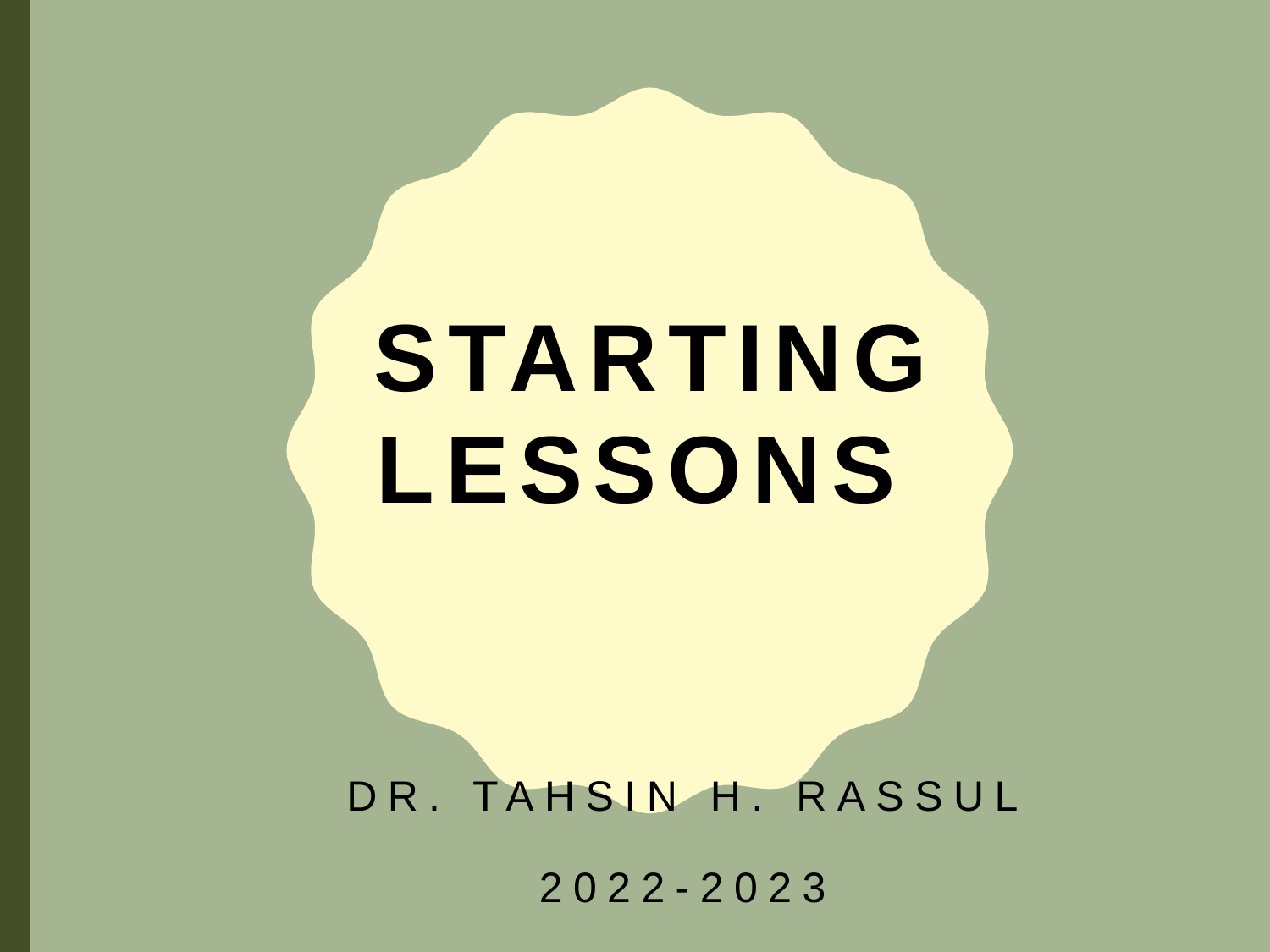

# Starting lessons
Dr. Tahsin H. rassul

2022-2023